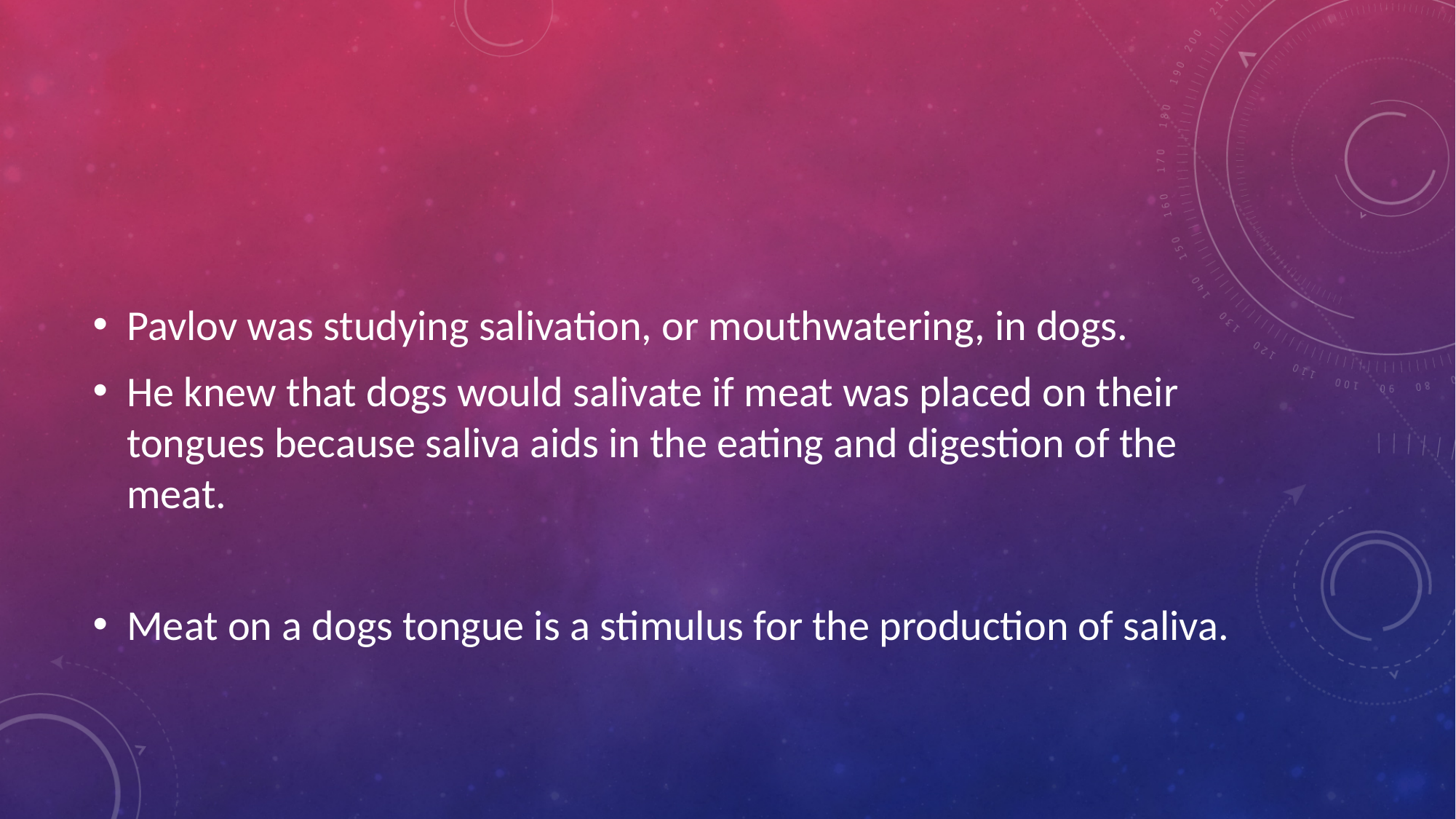

#
Pavlov was studying salivation, or mouthwatering, in dogs.
He knew that dogs would salivate if meat was placed on their tongues because saliva aids in the eating and digestion of the meat.

Meat on a dogs tongue is a stimulus for the production of saliva.